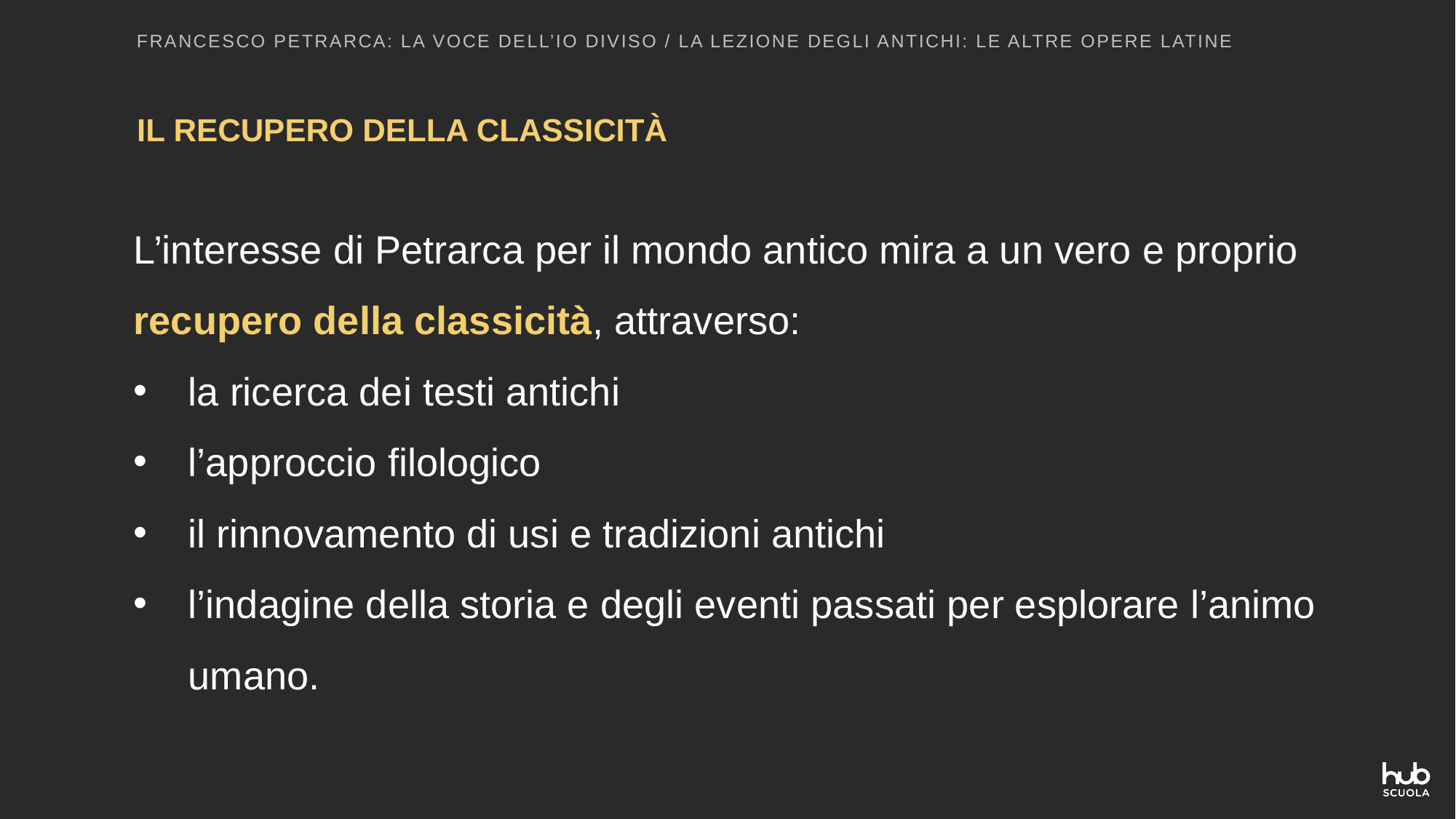

FRANCESCO PETRARCA: LA VOCE DELL’IO DIVISO / LA LEZIONE DEGLI ANTICHI: LE ALTRE OPERE LATINE
IL RECUPERO DELLA CLASSICITÀ
L’interesse di Petrarca per il mondo antico mira a un vero e proprio recupero della classicità, attraverso:
la ricerca dei testi antichi
l’approccio filologico
il rinnovamento di usi e tradizioni antichi
l’indagine della storia e degli eventi passati per esplorare l’animo umano.